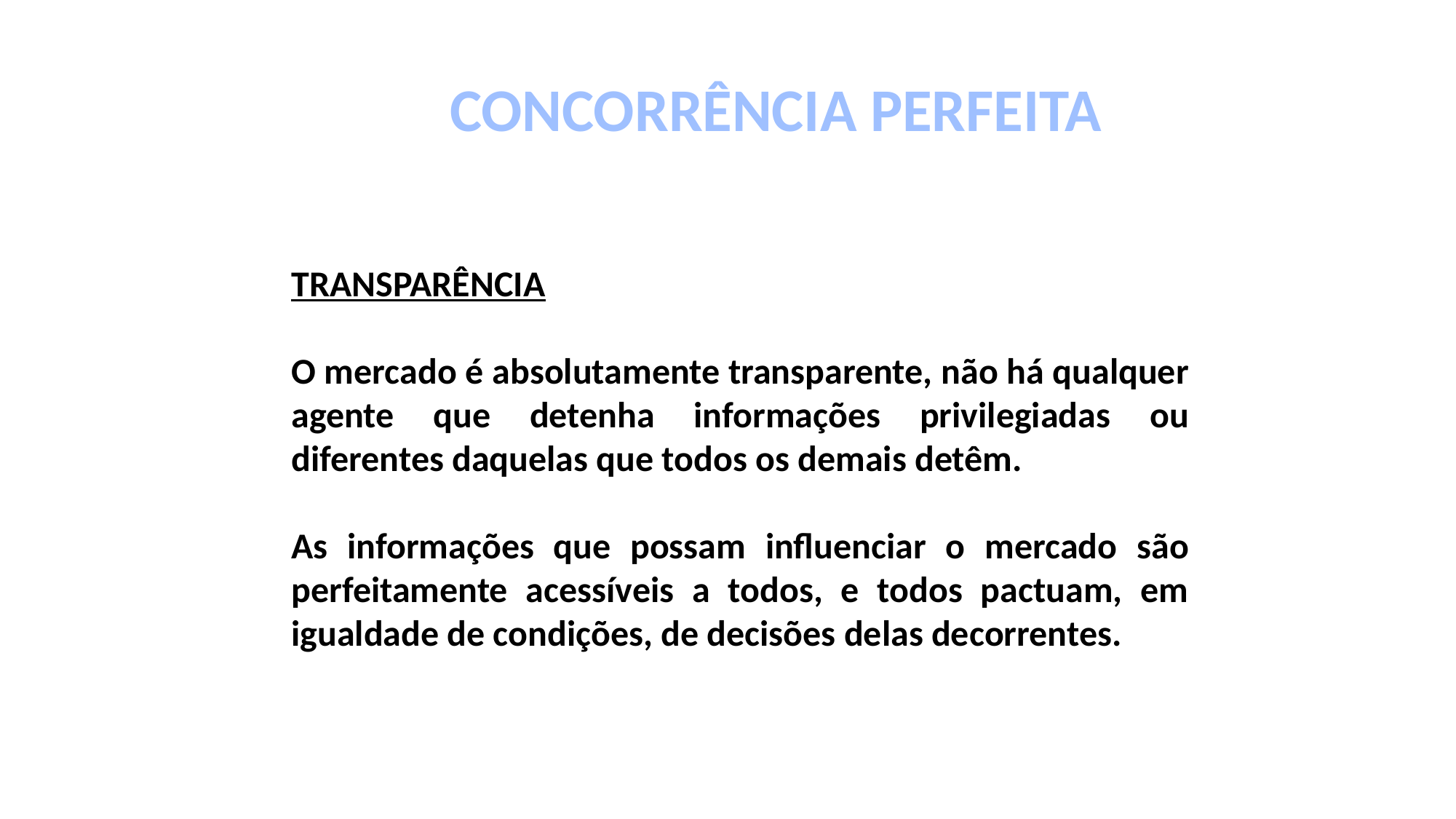

CONCORRÊNCIA PERFEITA
TRANSPARÊNCIA

O mercado é absolutamente transparente, não há qualquer agente que detenha informações privilegiadas ou diferentes daquelas que todos os demais detêm.

As informações que possam influenciar o mercado são perfeitamente acessíveis a todos, e todos pactuam, em igualdade de condições, de decisões delas decorrentes.